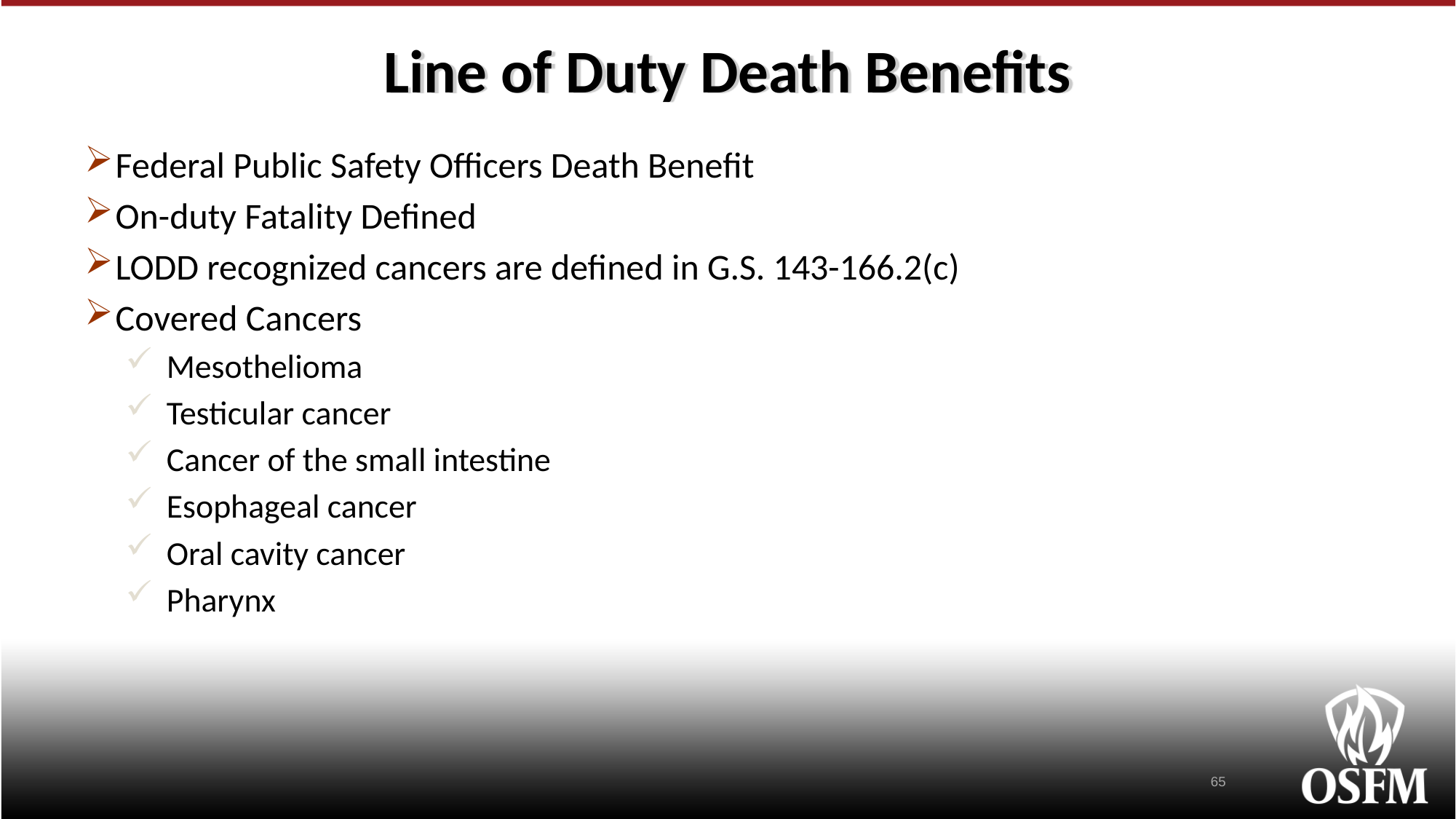

# Line of Duty Death Benefits
Federal Public Safety Officers Death Benefit
On-duty Fatality Defined
LODD recognized cancers are defined in G.S. 143-166.2(c)
Covered Cancers
Mesothelioma
Testicular cancer
Cancer of the small intestine
Esophageal cancer
Oral cavity cancer
Pharynx

65